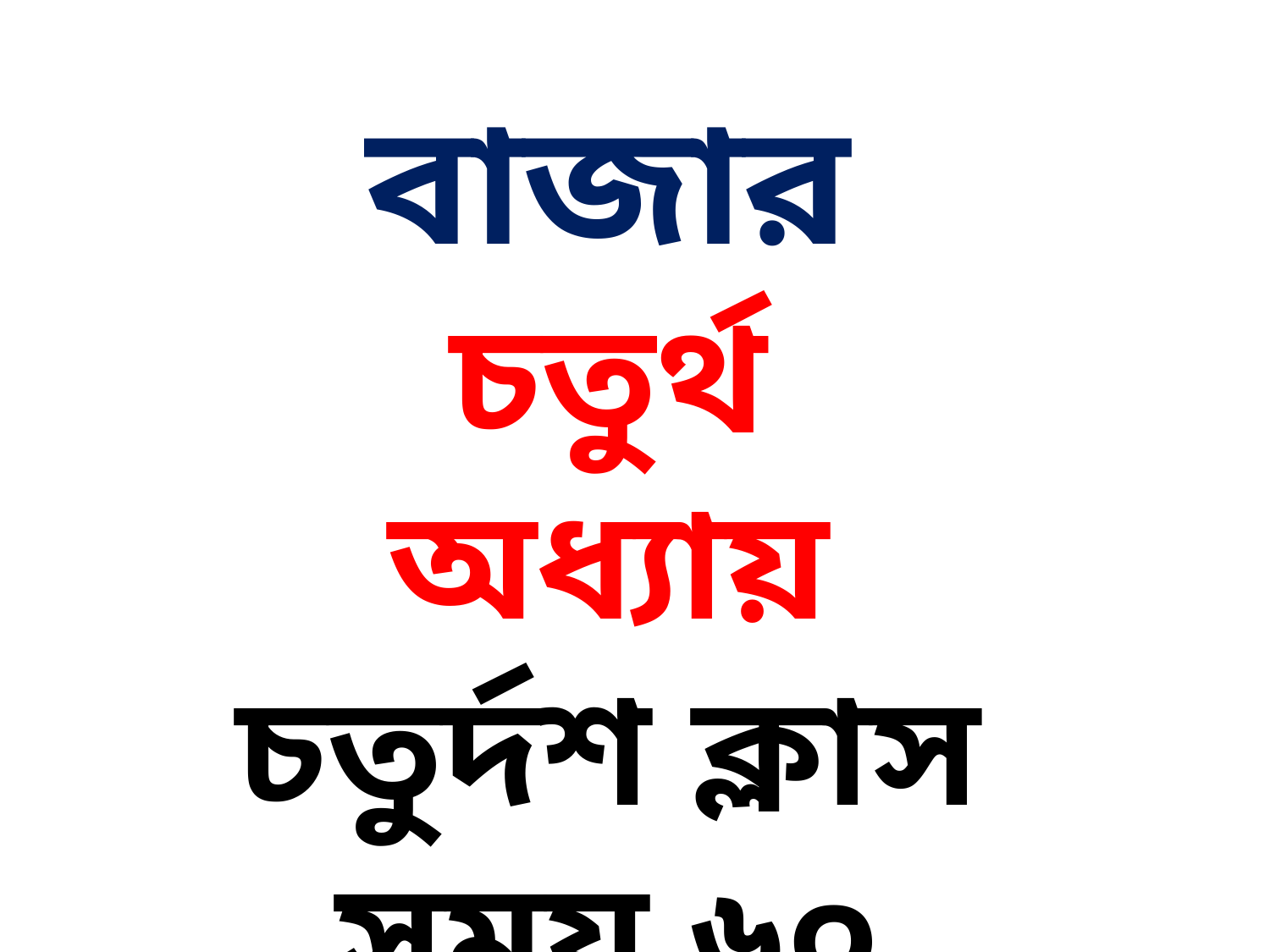

বাজার
চতুর্থ অধ্যায়
চতুর্দশ ক্লাস
সময় ৬০ মিনিট